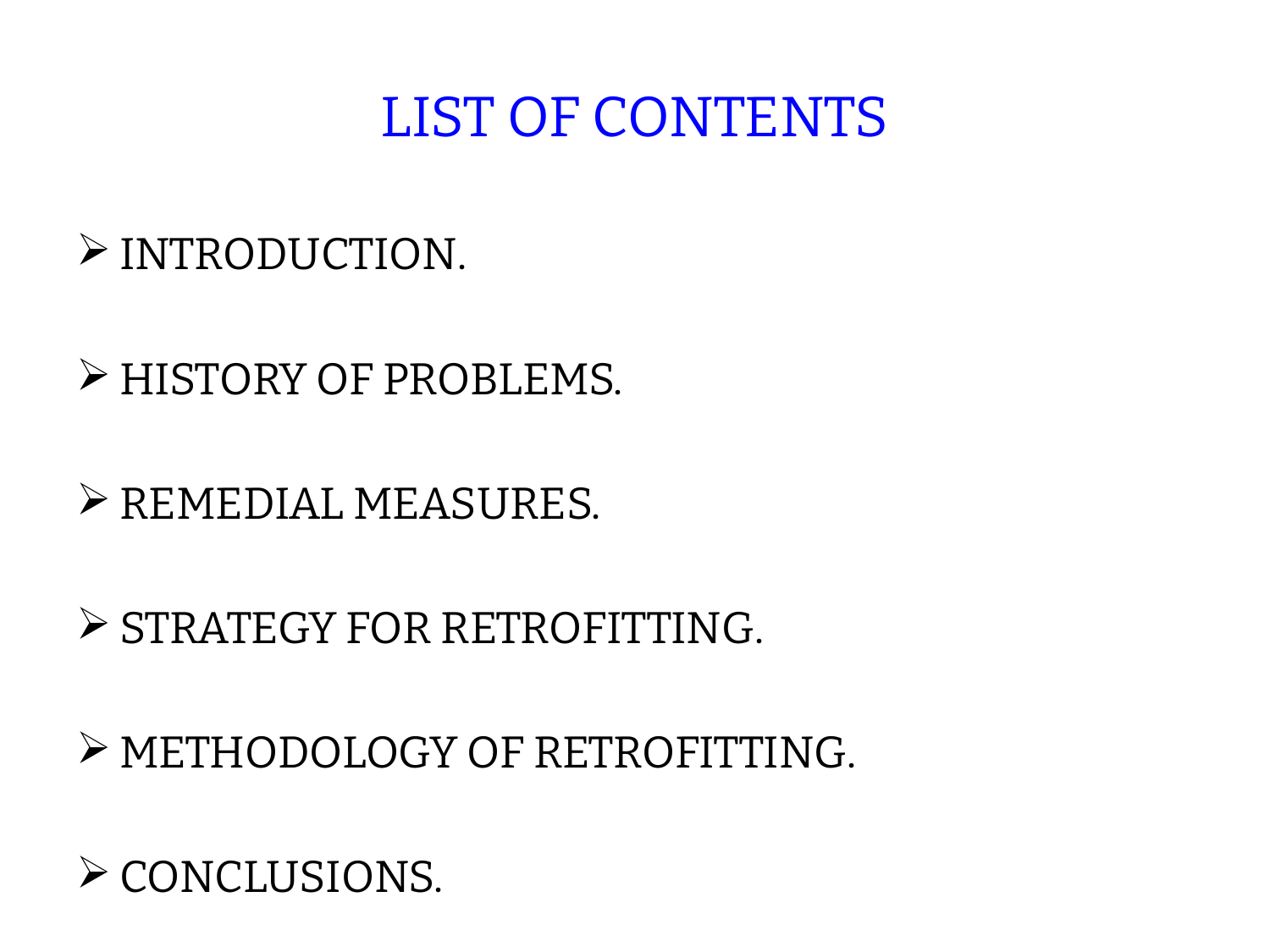

# LIST OF CONTENTS
INTRODUCTION.

HISTORY OF PROBLEMS.

remedial measures.

STRATEGY FOR RETROFITTING.

METHODOLOGY OF RETROFITTING.

CONCLUSIONS.